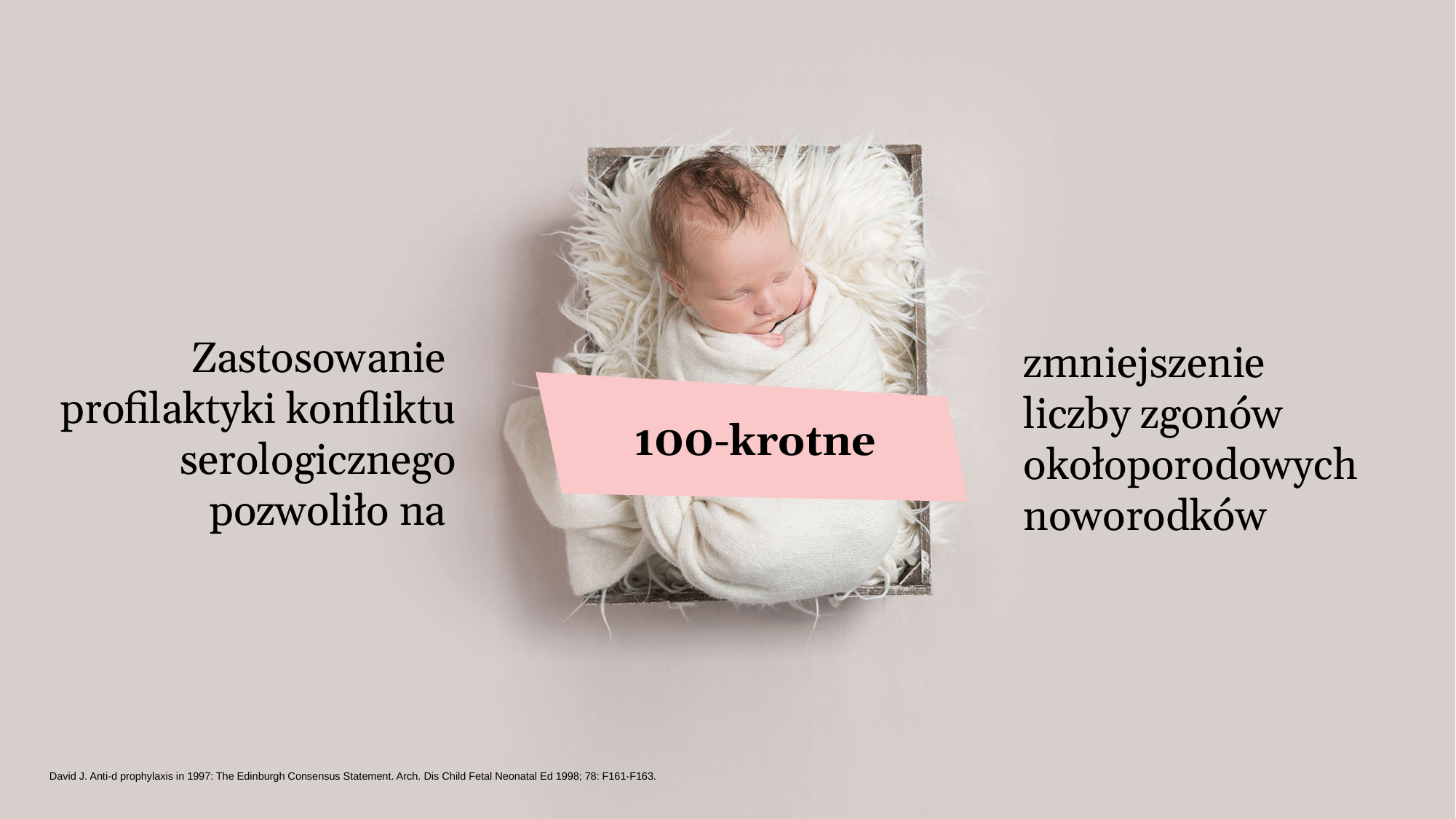

Zastosowanie
profilaktyki konfliktu serologicznego pozwoliło na
zmniejszenie
liczby zgonów
okołoporodowych noworodków

100-krotne
CSLBPL-01/061616/2018
David J. Anti-d prophylaxis in 1997: The Edinburgh Consensus Statement. Arch. Dis Child Fetal Neonatal Ed 1998; 78: F161-F163.